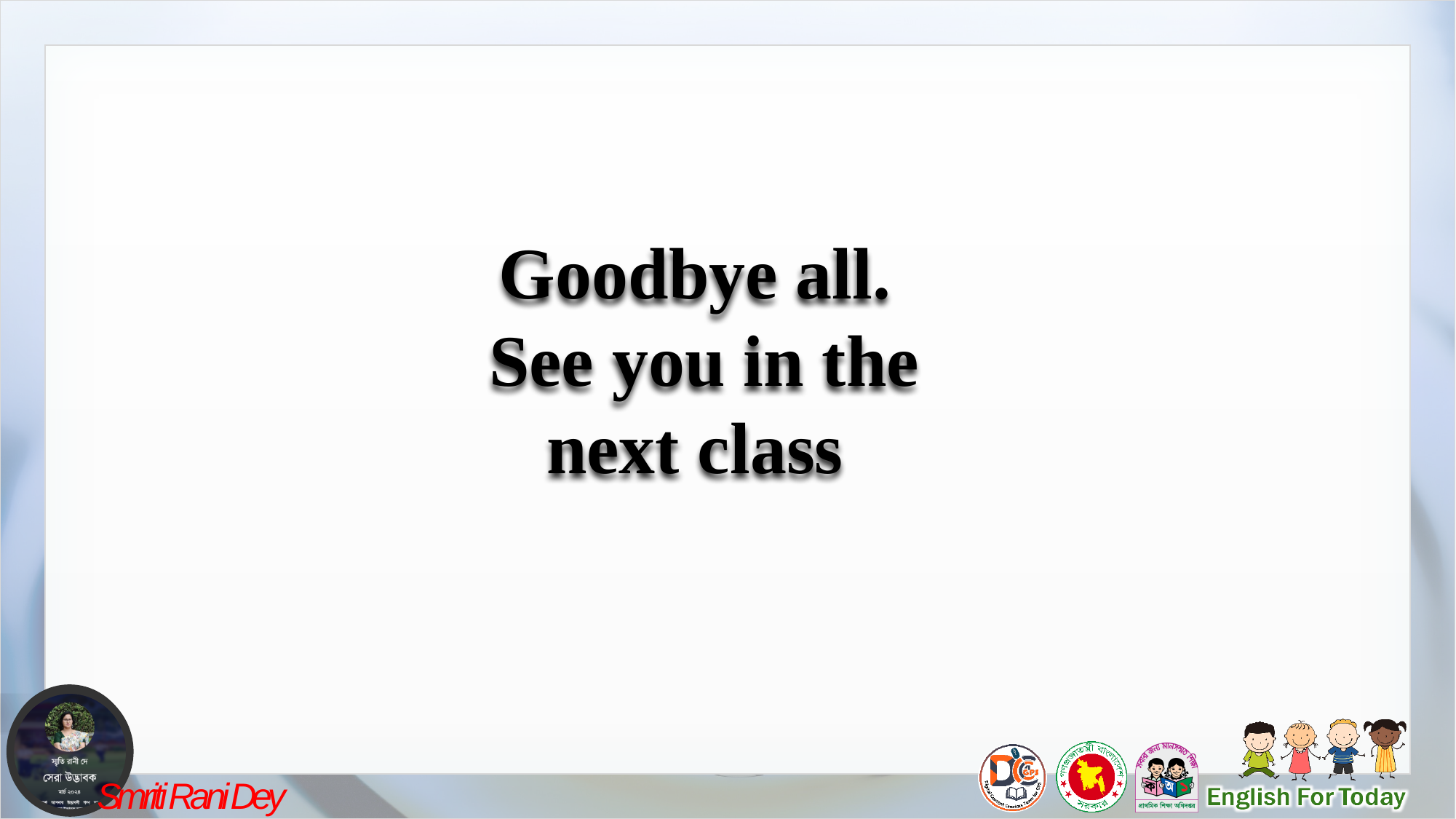

Goodbye all.
 See you in the next class